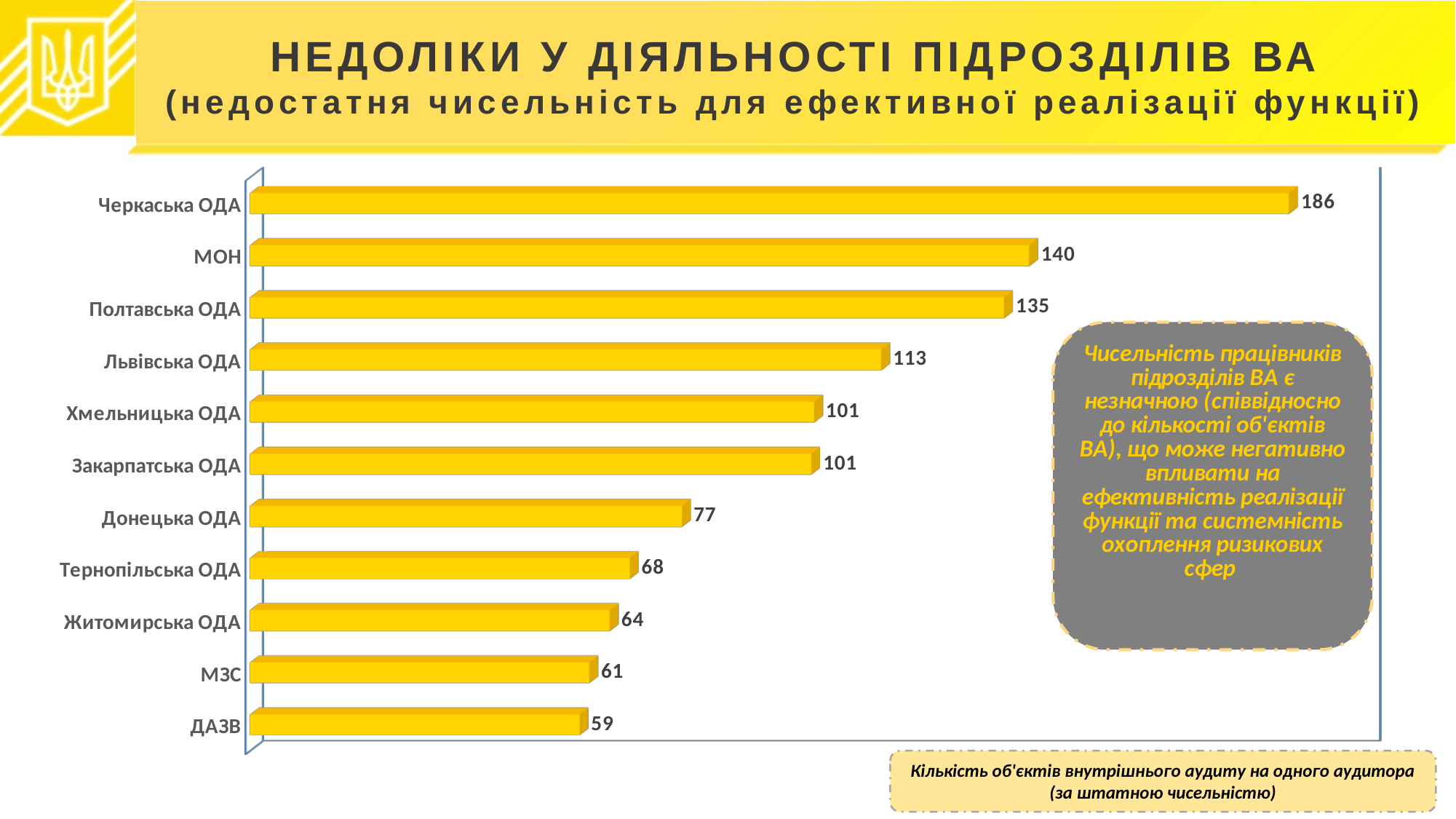

# НЕДОЛІКИ У ДІЯЛЬНОСТІ ПІДРОЗДІЛІВ ВА (недостатня чисельність для ефективної реалізації функції)

[unsupported chart]

Кількість об'єктів внутрішнього аудиту на одного аудитора (за штатною чисельністю)